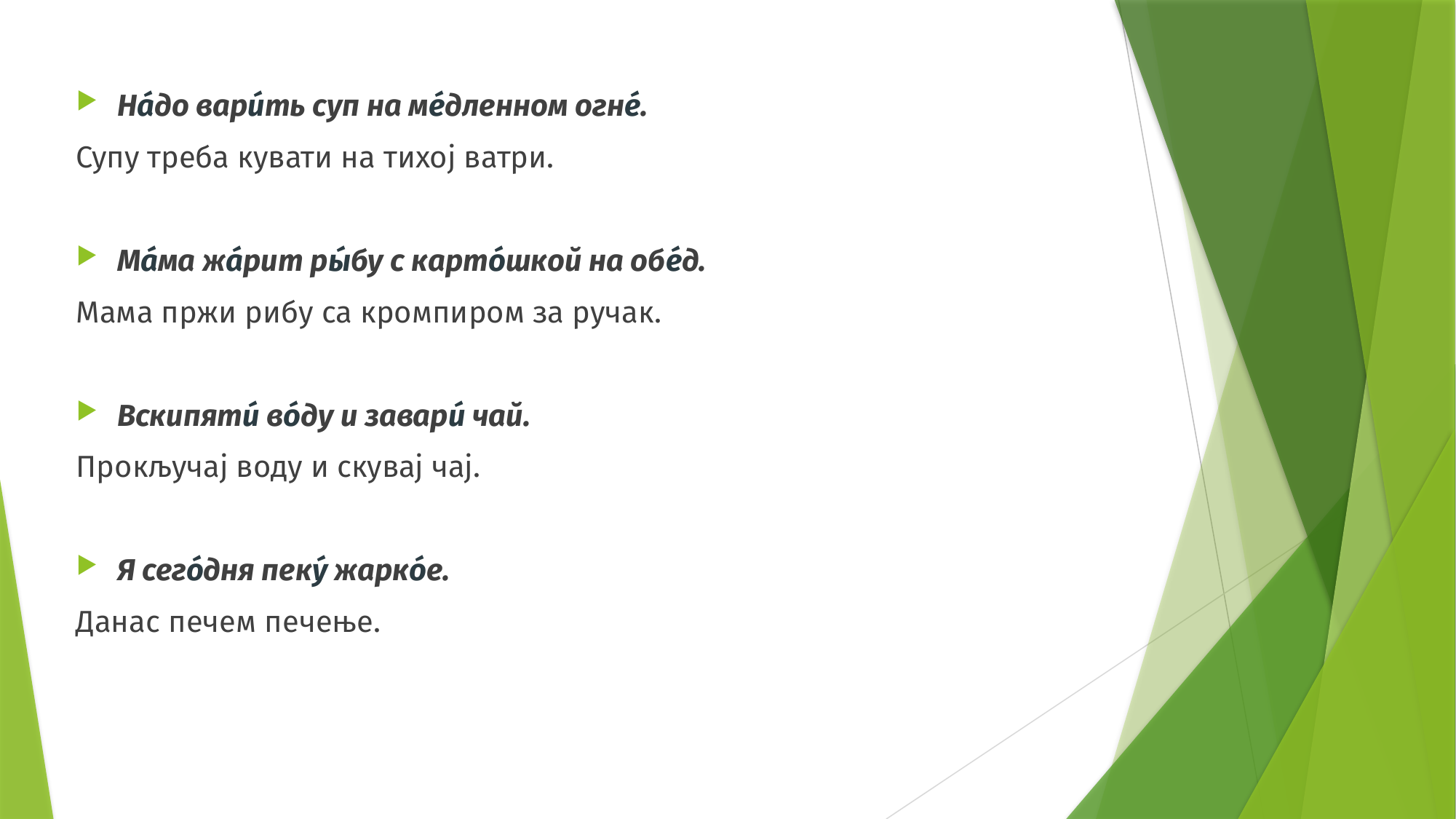

На́до вари́ть суп на ме́дленном огне́.
Супу треба кувати на тихој ватри.

Ма́ма жа́рит ры́бу с карто́шкой на обе́д.
Мама пржи рибу са кромпиром за ручак.

Вскипяти́ во́ду и завари́ чай.
Прокључај воду и скувај чај.

Я сего́дня пеку́ жарко́е.
Данас печем печење.